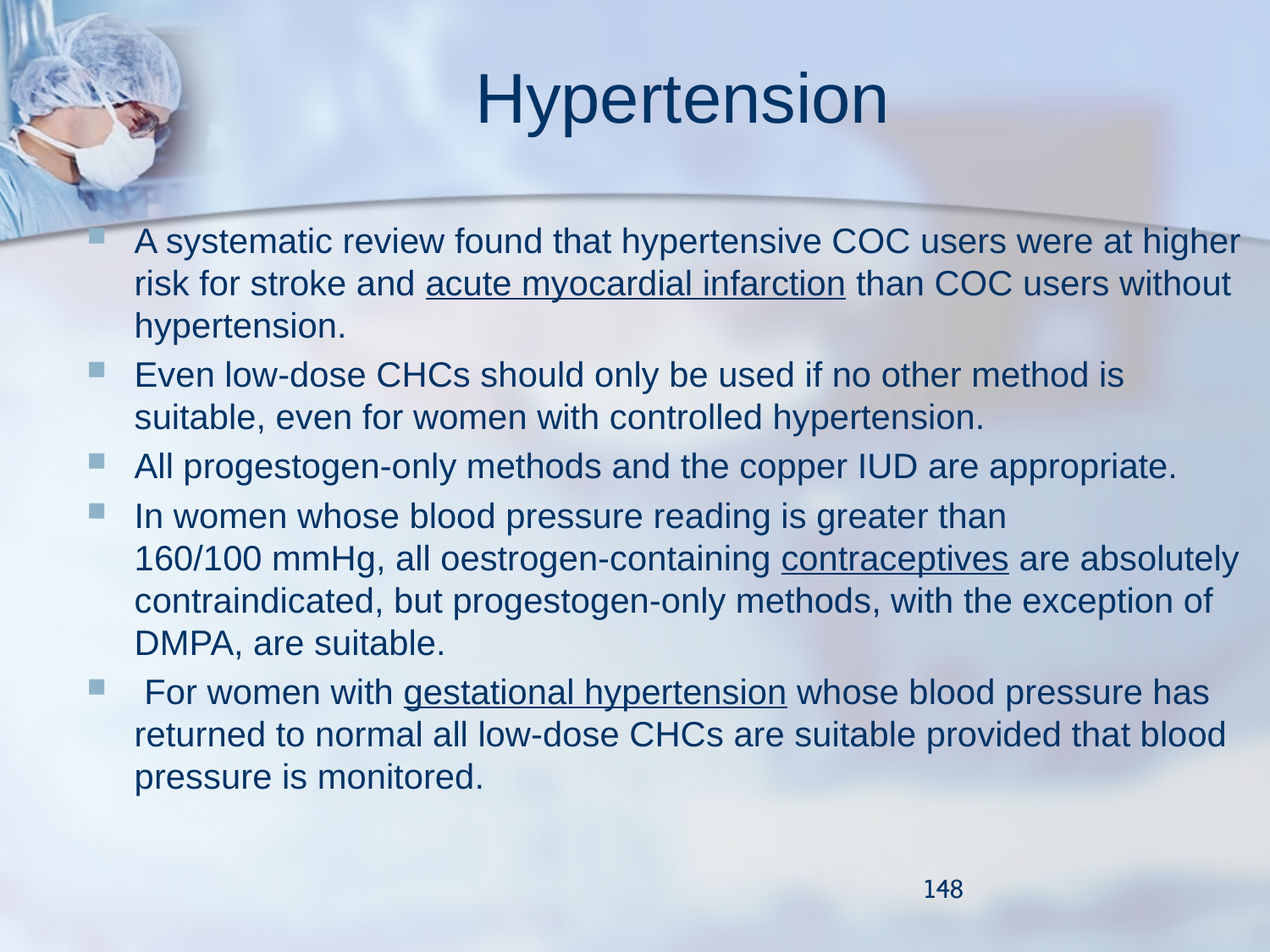

# Hypertension
A systematic review found that hypertensive COC users were at higher risk for stroke and acute myocardial infarction than COC users without hypertension.
Even low-dose CHCs should only be used if no other method is suitable, even for women with controlled hypertension.
All progestogen-only methods and the copper IUD are appropriate.
In women whose blood pressure reading is greater than 160/100 mmHg, all oestrogen-containing contraceptives are absolutely contraindicated, but progestogen-only methods, with the exception of DMPA, are suitable.
 For women with gestational hypertension whose blood pressure has returned to normal all low-dose CHCs are suitable provided that blood pressure is monitored.

148